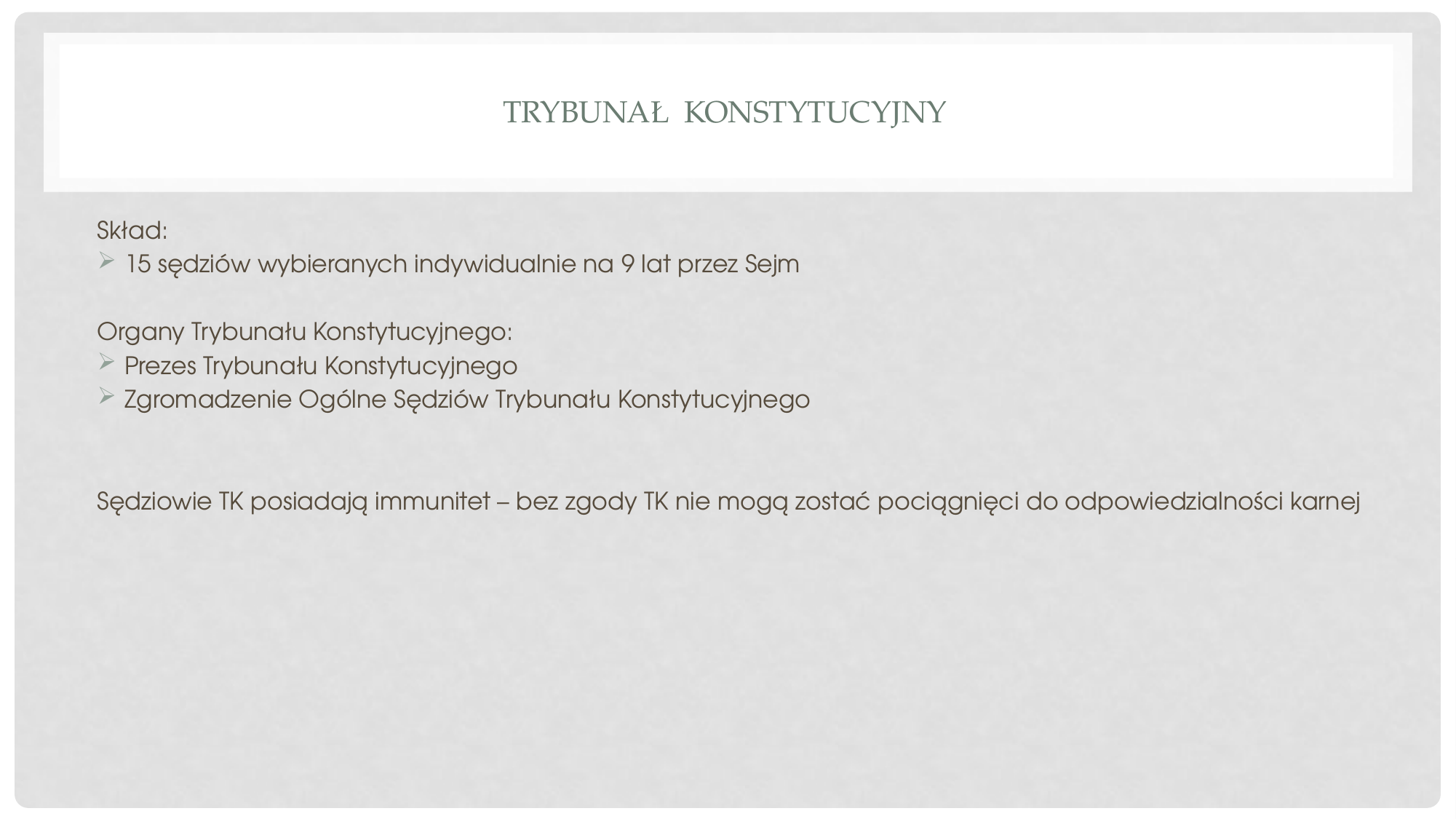

# Trybunał  konstytucyjny
Skład:
15 sędziów wybieranych indywidualnie na 9 lat przez Sejm

Organy Trybunału Konstytucyjnego:
Prezes Trybunału Konstytucyjnego
Zgromadzenie Ogólne Sędziów Trybunału Konstytucyjnego

Sędziowie TK posiadają immunitet – bez zgody TK nie mogą zostać pociągnięci do odpowiedzialności karnej